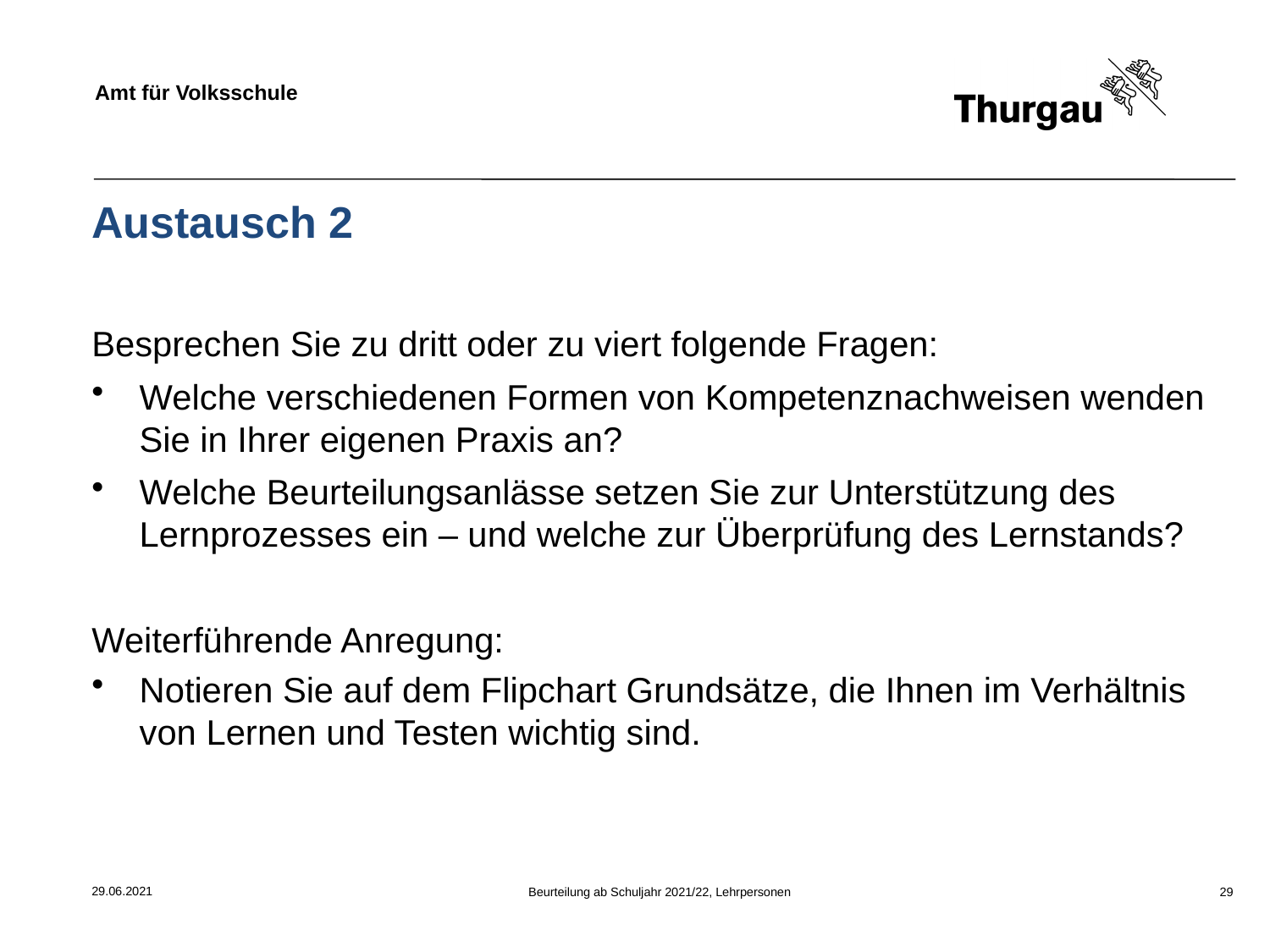

# Austausch 2
Besprechen Sie zu dritt oder zu viert folgende Fragen:
Welche verschiedenen Formen von Kompetenznachweisen wenden Sie in Ihrer eigenen Praxis an?
Welche Beurteilungsanlässe setzen Sie zur Unterstützung des Lernprozesses ein – und welche zur Überprüfung des Lernstands?

Weiterführende Anregung:
Notieren Sie auf dem Flipchart Grundsätze, die Ihnen im Verhältnis von Lernen und Testen wichtig sind.
29.06.2021
Beurteilung ab Schuljahr 2021/22, Lehrpersonen
29